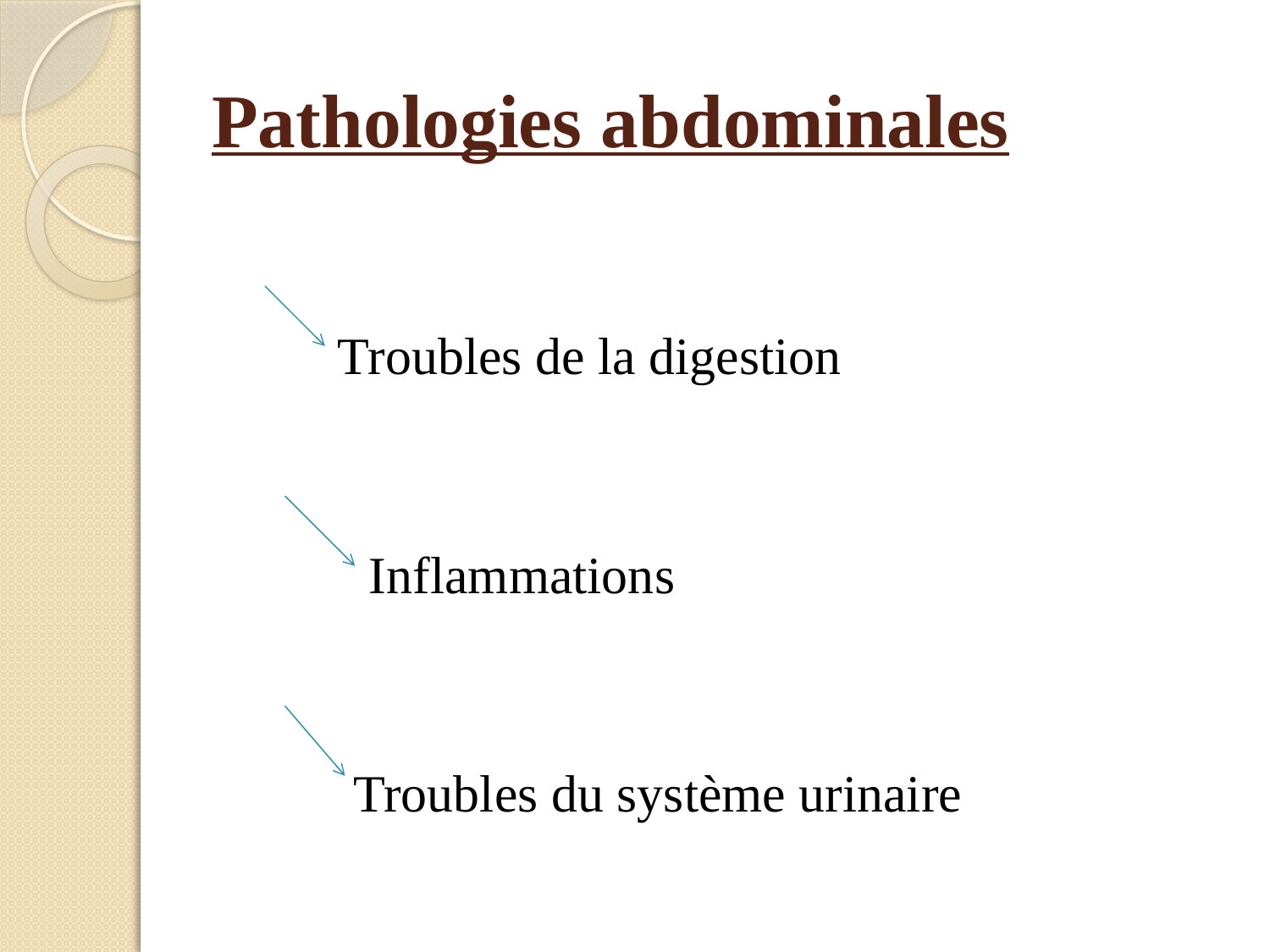

# Pathologies abdominales
       Troubles de la digestion

         Inflammations

        Troubles du système urinaire